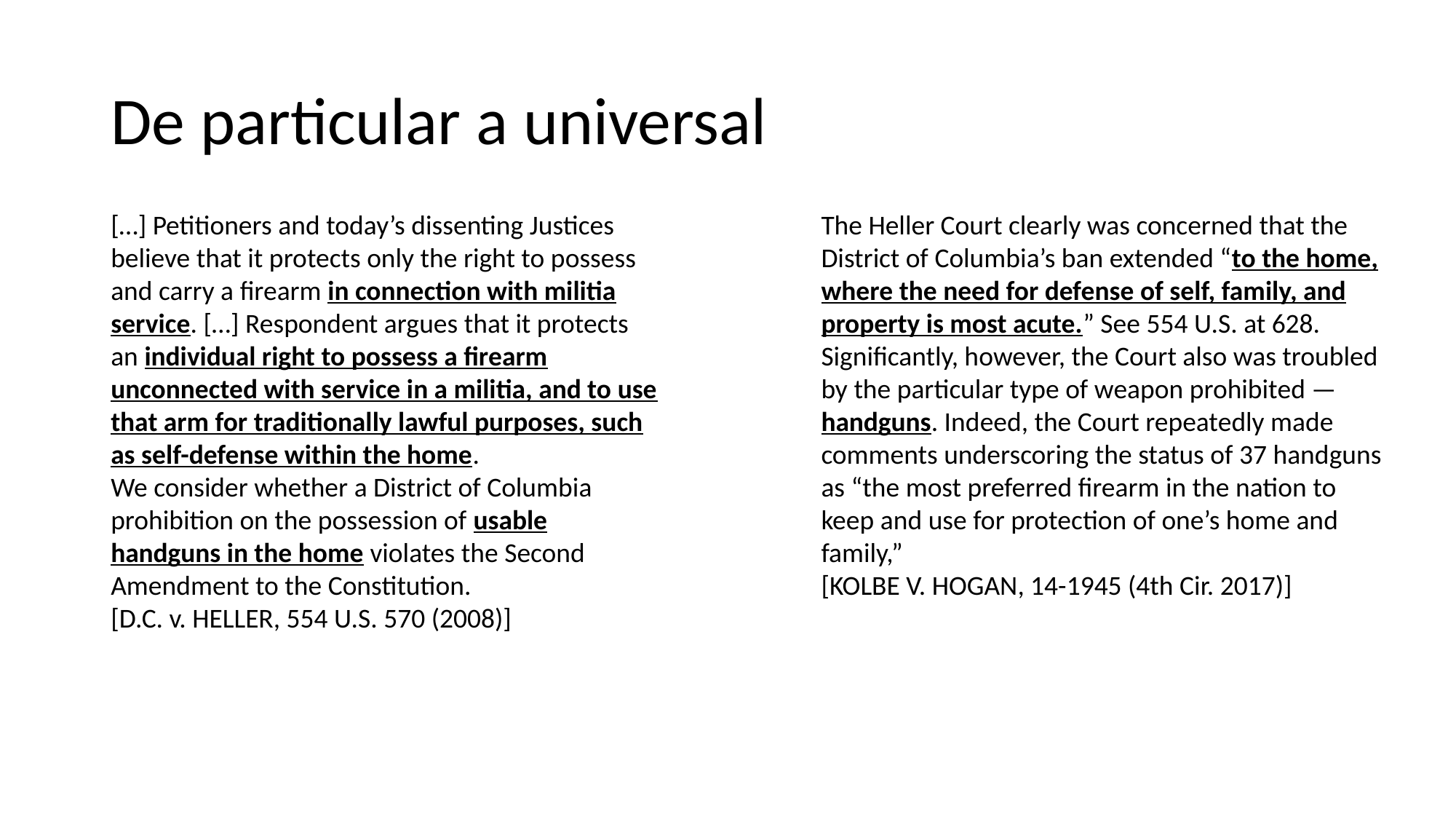

# De particular a universal
[…] Petitioners and today’s dissenting Justices believe that it protects only the right to possess and carry a firearm in connection with militia service. […] Respondent argues that it protects an individual right to possess a firearm unconnected with service in a militia, and to use that arm for traditionally lawful purposes, such as self-defense within the home.
We consider whether a District of Columbia prohibition on the possession of usable handguns in the home violates the Second Amendment to the Constitution.
[D.C. v. HELLER, 554 U.S. 570 (2008)]
The Heller Court clearly was concerned that the District of Columbia’s ban extended “to the home, where the need for defense of self, family, and property is most acute.” See 554 U.S. at 628. Significantly, however, the Court also was troubled by the particular type of weapon prohibited — handguns. Indeed, the Court repeatedly made comments underscoring the status of 37 handguns as “the most preferred firearm in the nation to keep and use for protection of one’s home and family,”
[KOLBE V. HOGAN, 14-1945 (4th Cir. 2017)]